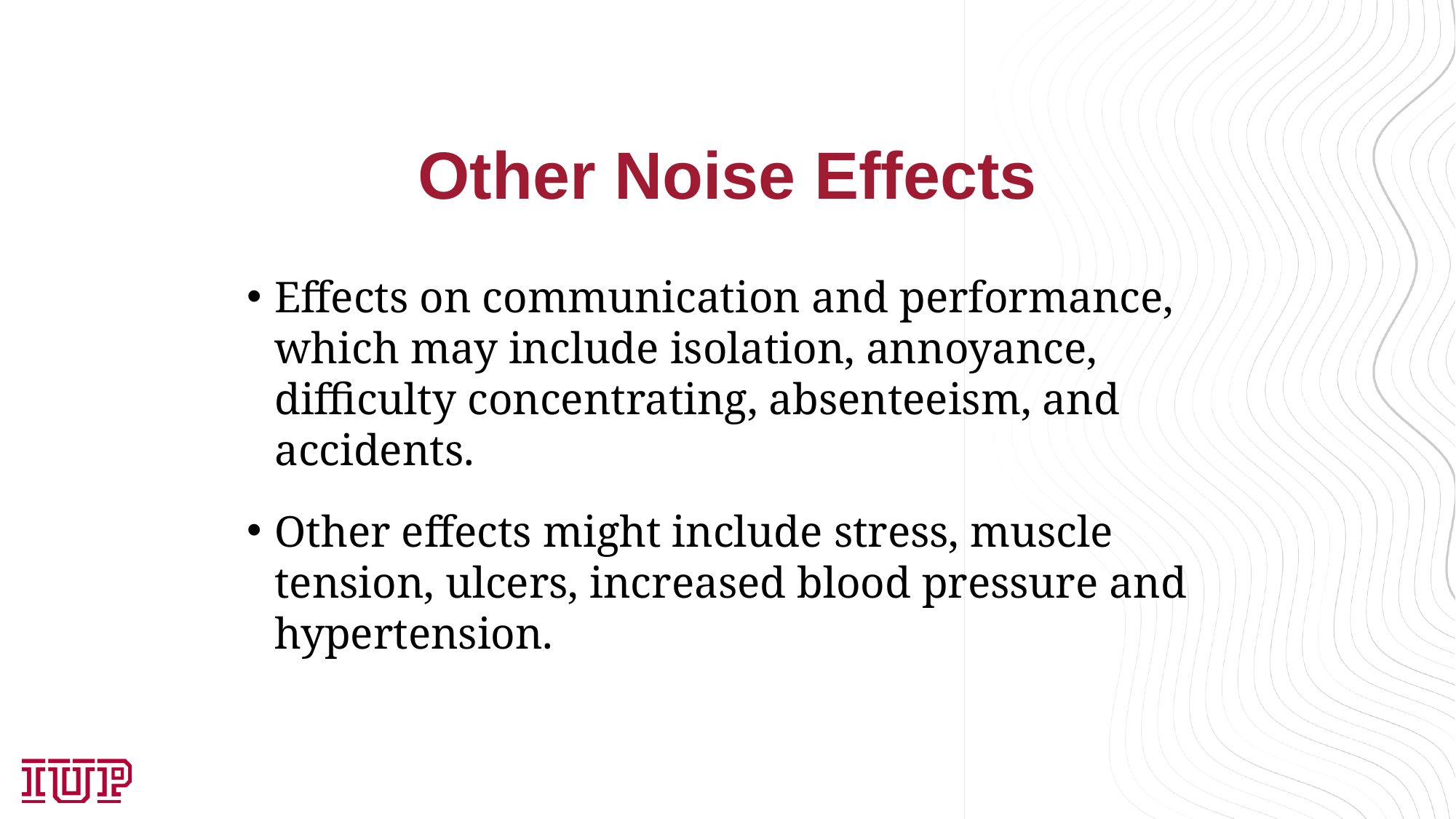

# Other Noise Effects
Effects on communication and performance, which may include isolation, annoyance, difficulty concentrating, absenteeism, and accidents.
Other effects might include stress, muscle tension, ulcers, increased blood pressure and hypertension.